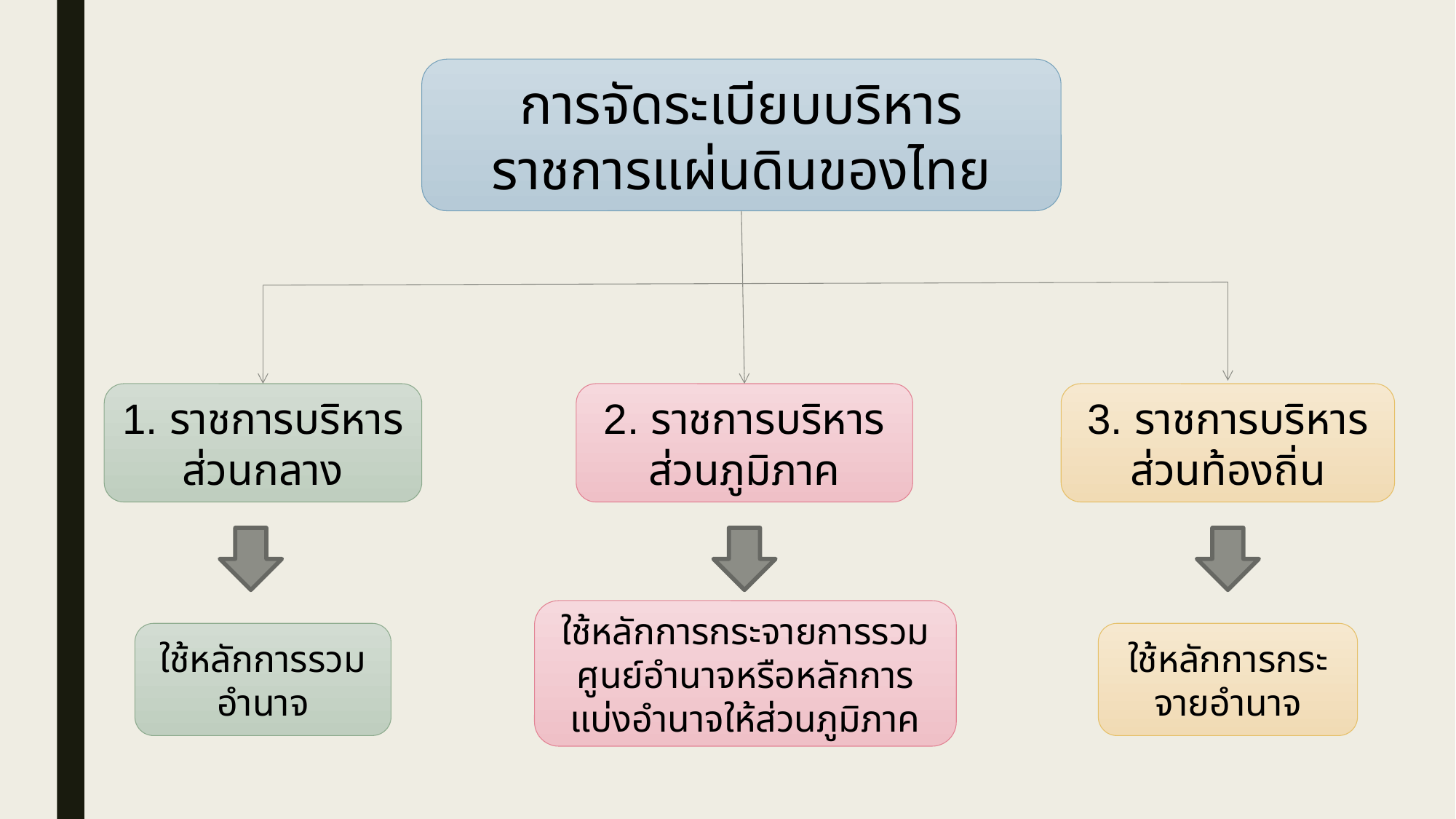

การจัดระเบียบบริหารราชการแผ่นดินของไทย
1. ราชการบริหารส่วนกลาง
2. ราชการบริหารส่วนภูมิภาค
3. ราชการบริหารส่วนท้องถิ่น

ใช้หลักการกระจายการรวมศูนย์อำนาจหรือหลักการแบ่งอำนาจให้ส่วนภูมิภาค
ใช้หลักการรวมอำนาจ
ใช้หลักการกระจายอำนาจ